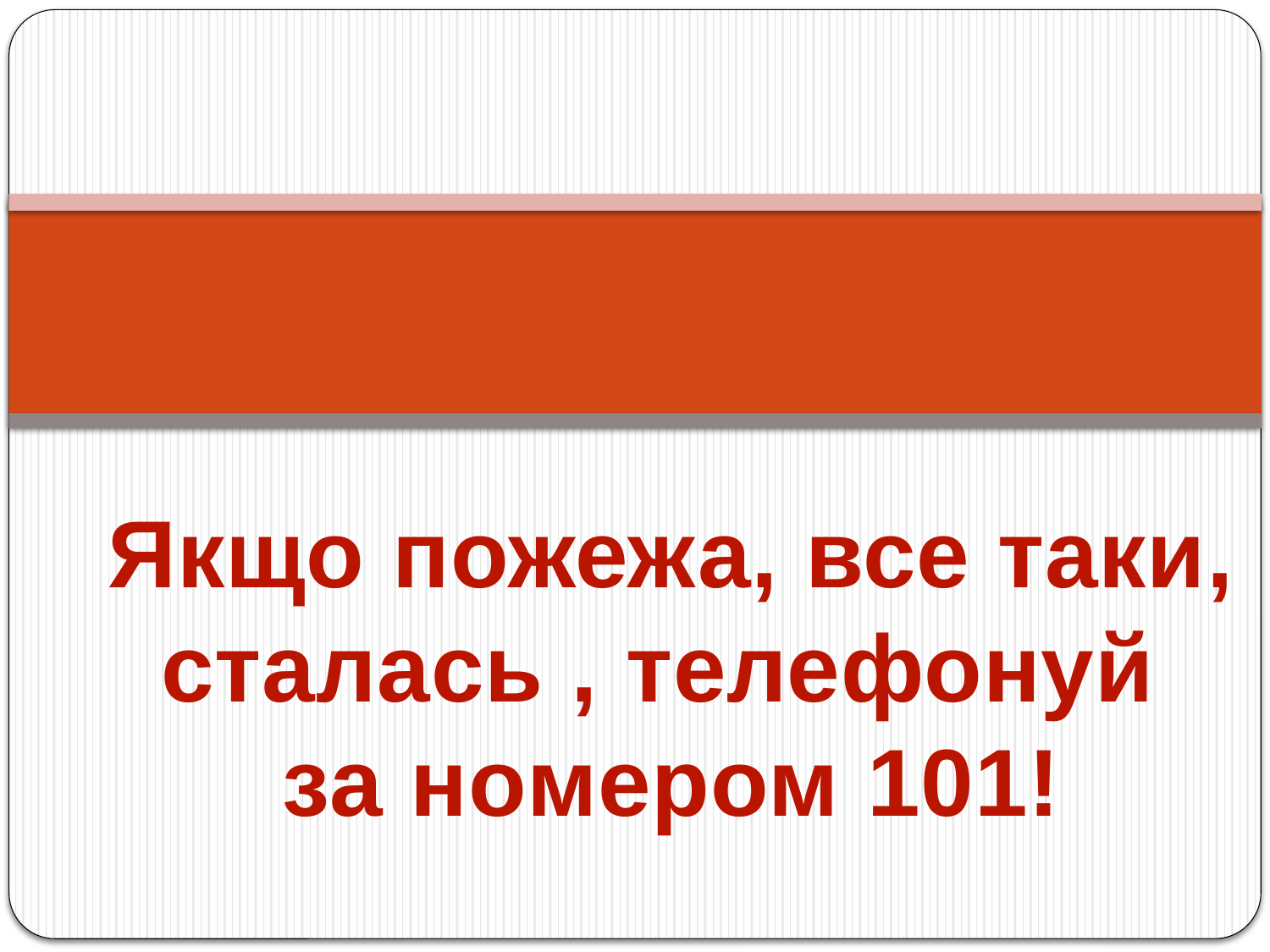

Якщо пожежа, все таки,
сталась , телефонуй
за номером 101!